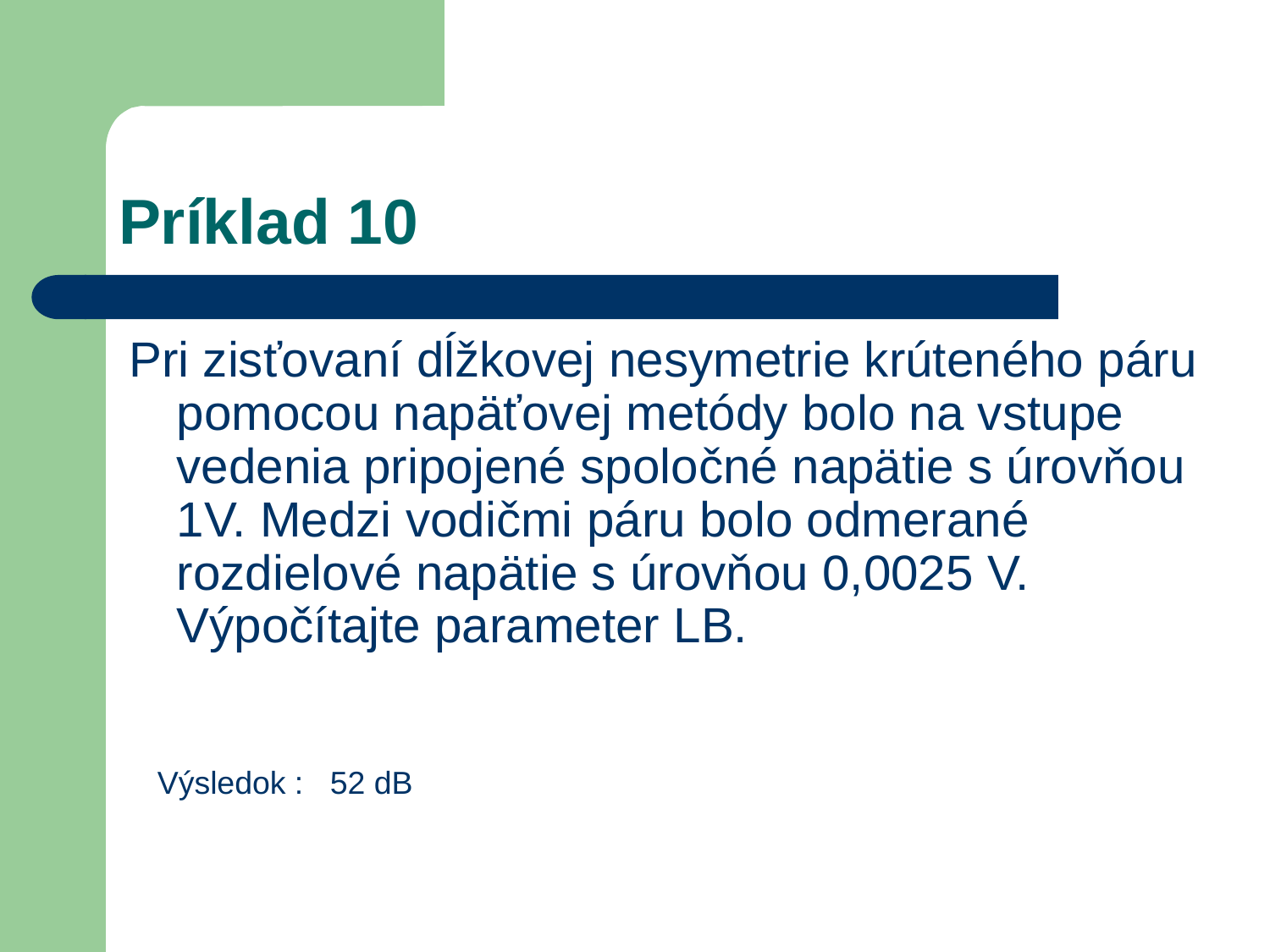

# Príklad 10
Pri zisťovaní dĺžkovej nesymetrie krúteného páru pomocou napäťovej metódy bolo na vstupe vedenia pripojené spoločné napätie s úrovňou 1V. Medzi vodičmi páru bolo odmerané rozdielové napätie s úrovňou 0,0025 V. Výpočítajte parameter LB.
Výsledok :   52 dB